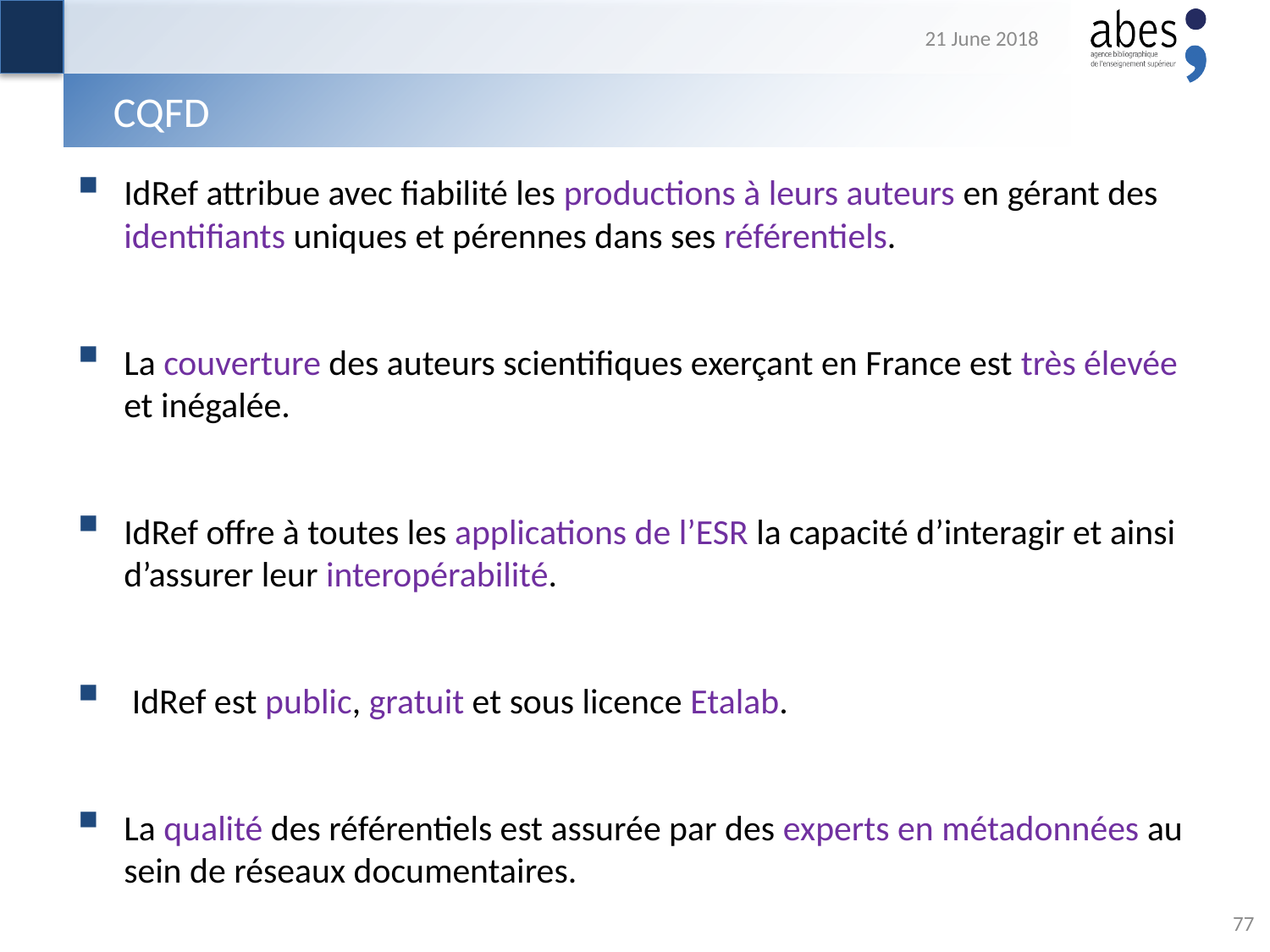

21 June 2018
# CQFD
IdRef attribue avec fiabilité les productions à leurs auteurs en gérant des identifiants uniques et pérennes dans ses référentiels.

La couverture des auteurs scientifiques exerçant en France est très élevée et inégalée.

IdRef offre à toutes les applications de l’ESR la capacité d’interagir et ainsi d’assurer leur interopérabilité.

 IdRef est public, gratuit et sous licence Etalab.

La qualité des référentiels est assurée par des experts en métadonnées au sein de réseaux documentaires.
77